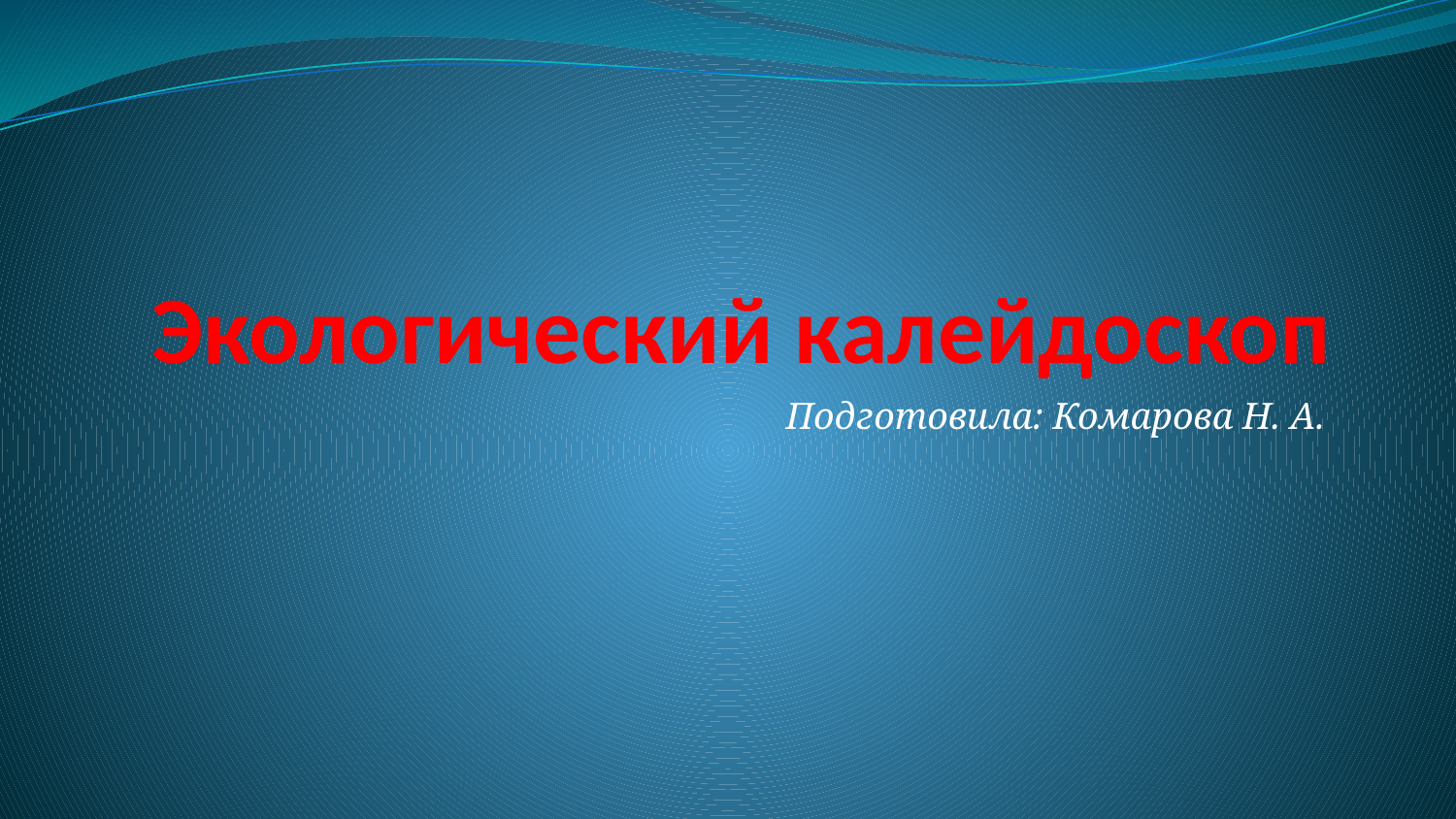

# Экологический калейдоскоп
Подготовила: Комарова Н. А.